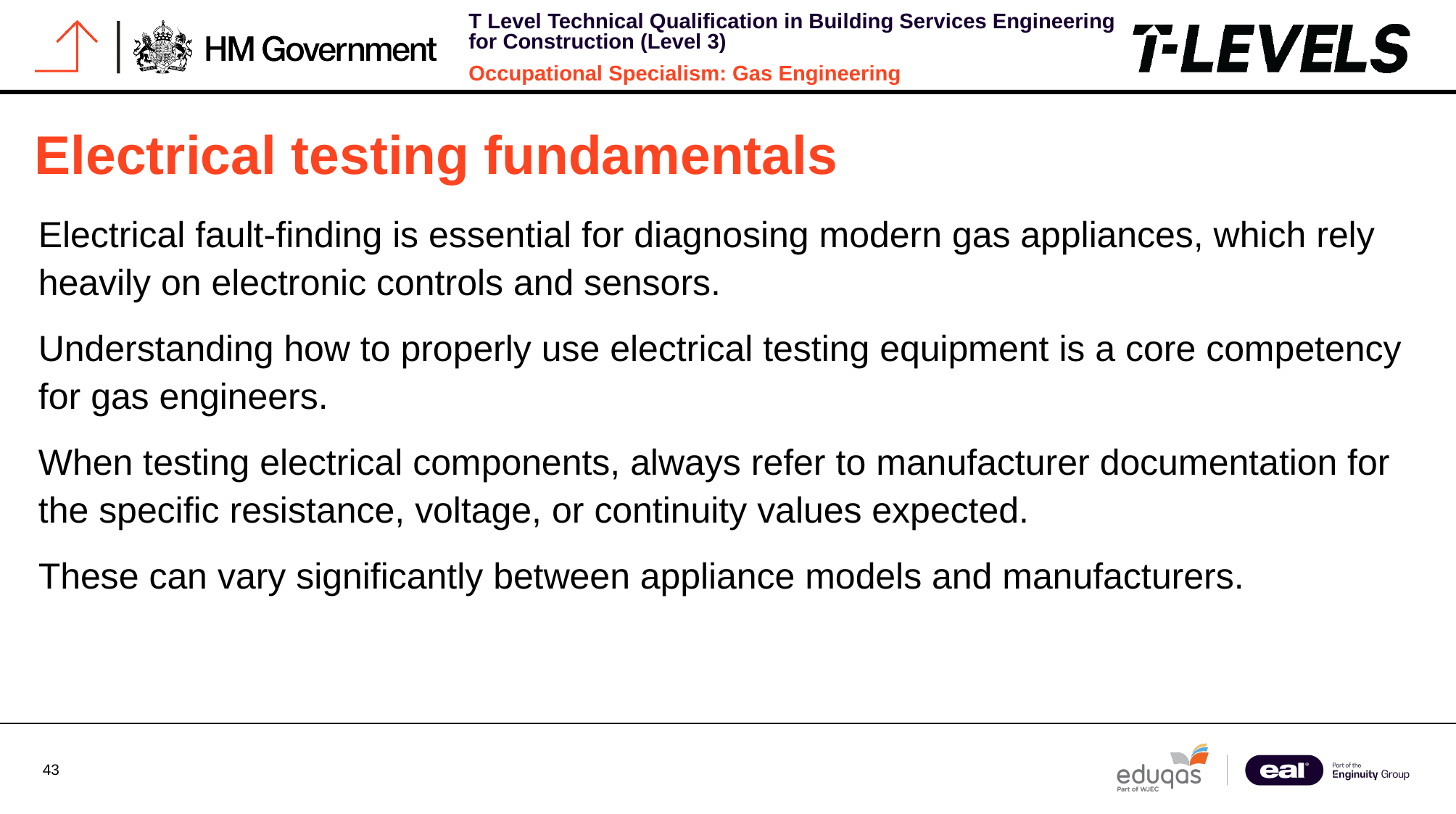

# Electrical testing fundamentals
Electrical fault-finding is essential for diagnosing modern gas appliances, which rely heavily on electronic controls and sensors.
Understanding how to properly use electrical testing equipment is a core competency for gas engineers.
When testing electrical components, always refer to manufacturer documentation for the specific resistance, voltage, or continuity values expected.
These can vary significantly between appliance models and manufacturers.